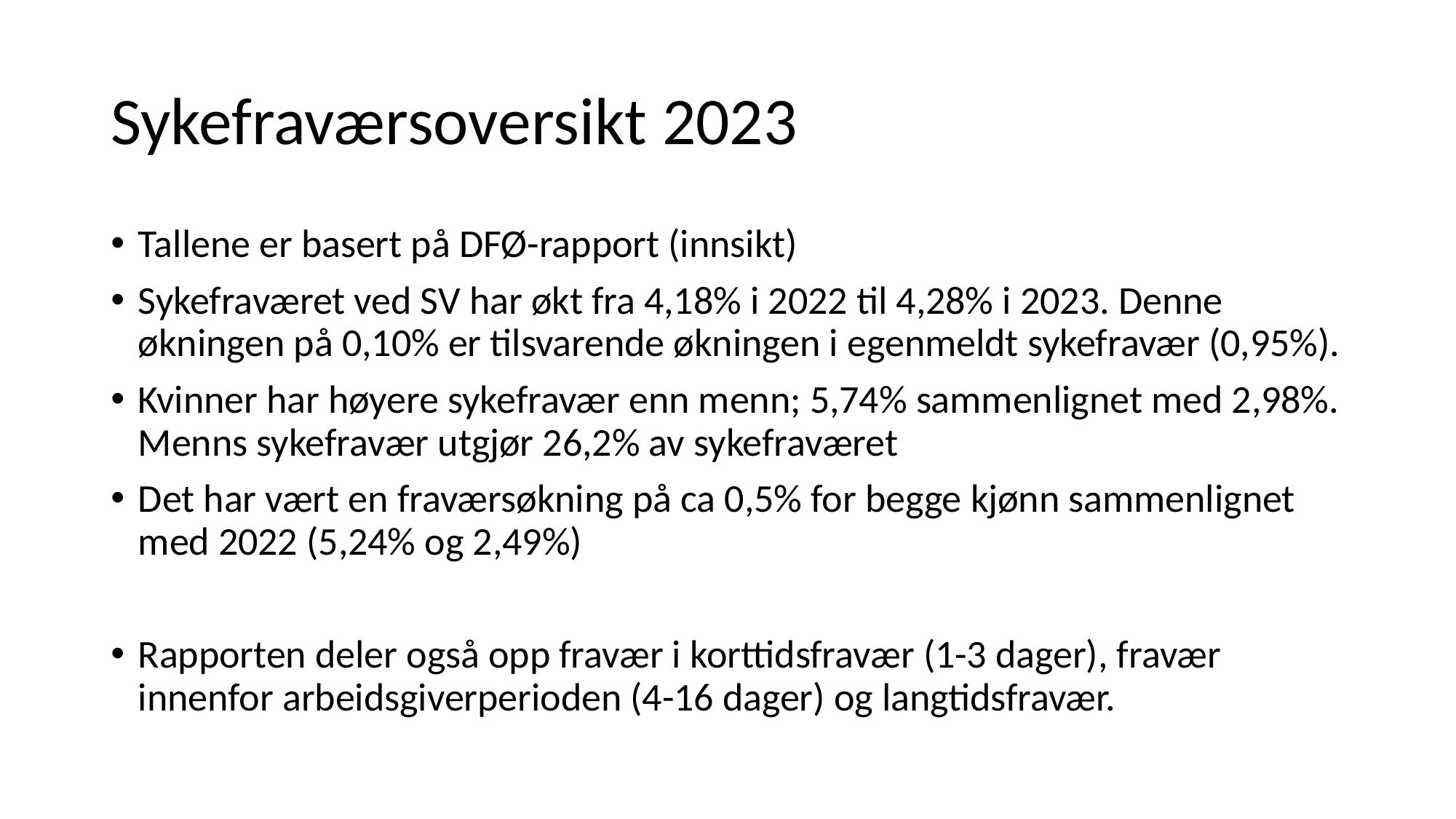

# Sykefraværsoversikt 2023
Tallene er basert på DFØ-rapport (innsikt)
Sykefraværet ved SV har økt fra 4,18% i 2022 til 4,28% i 2023. Denne økningen på 0,10% er tilsvarende økningen i egenmeldt sykefravær (0,95%).
Kvinner har høyere sykefravær enn menn; 5,74% sammenlignet med 2,98%. Menns sykefravær utgjør 26,2% av sykefraværet
Det har vært en fraværsøkning på ca 0,5% for begge kjønn sammenlignet med 2022 (5,24% og 2,49%)

Rapporten deler også opp fravær i korttidsfravær (1-3 dager), fravær innenfor arbeidsgiverperioden (4-16 dager) og langtidsfravær.